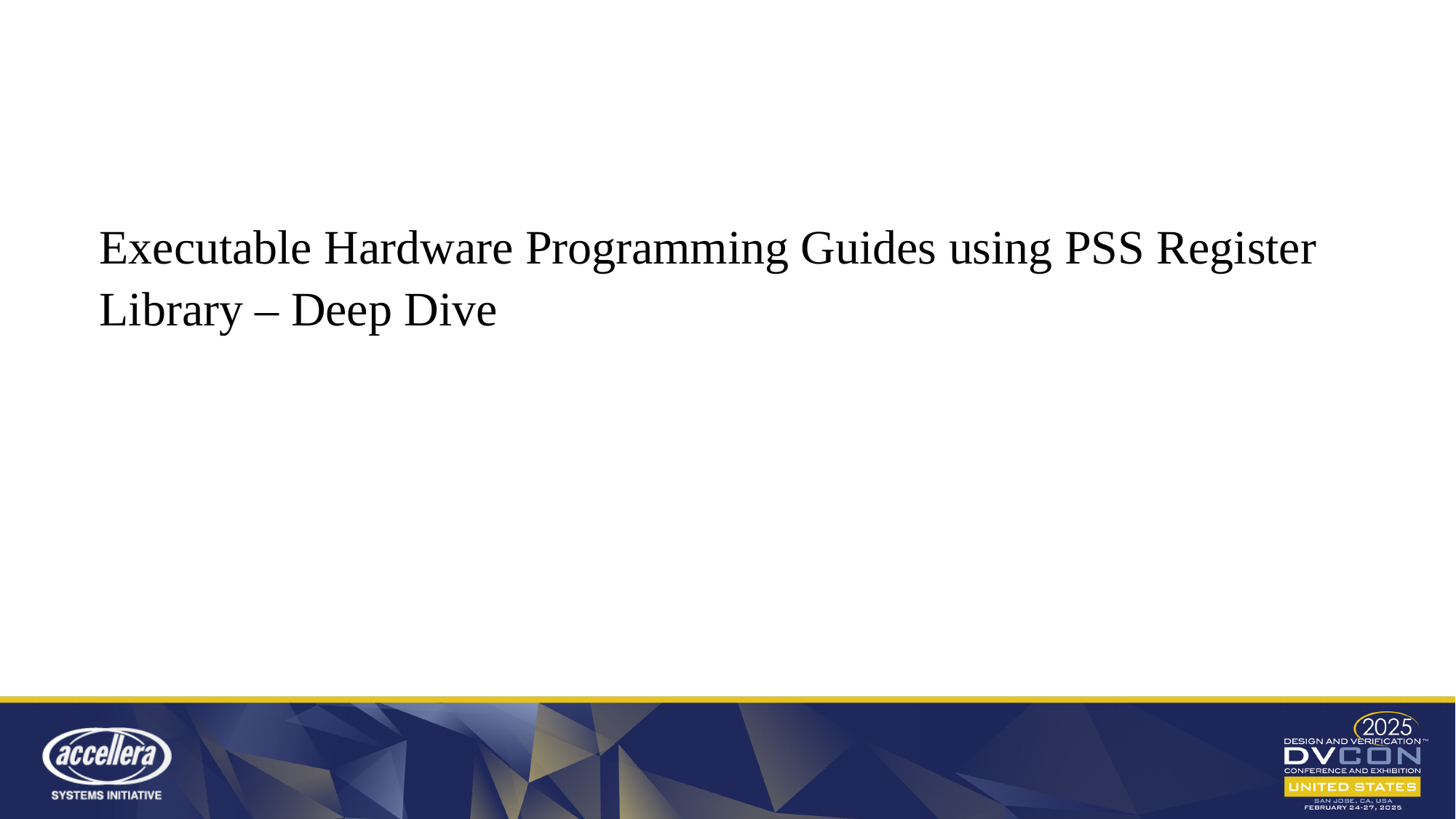

# Executable Hardware Programming Guides using PSS Register Library – Deep Dive